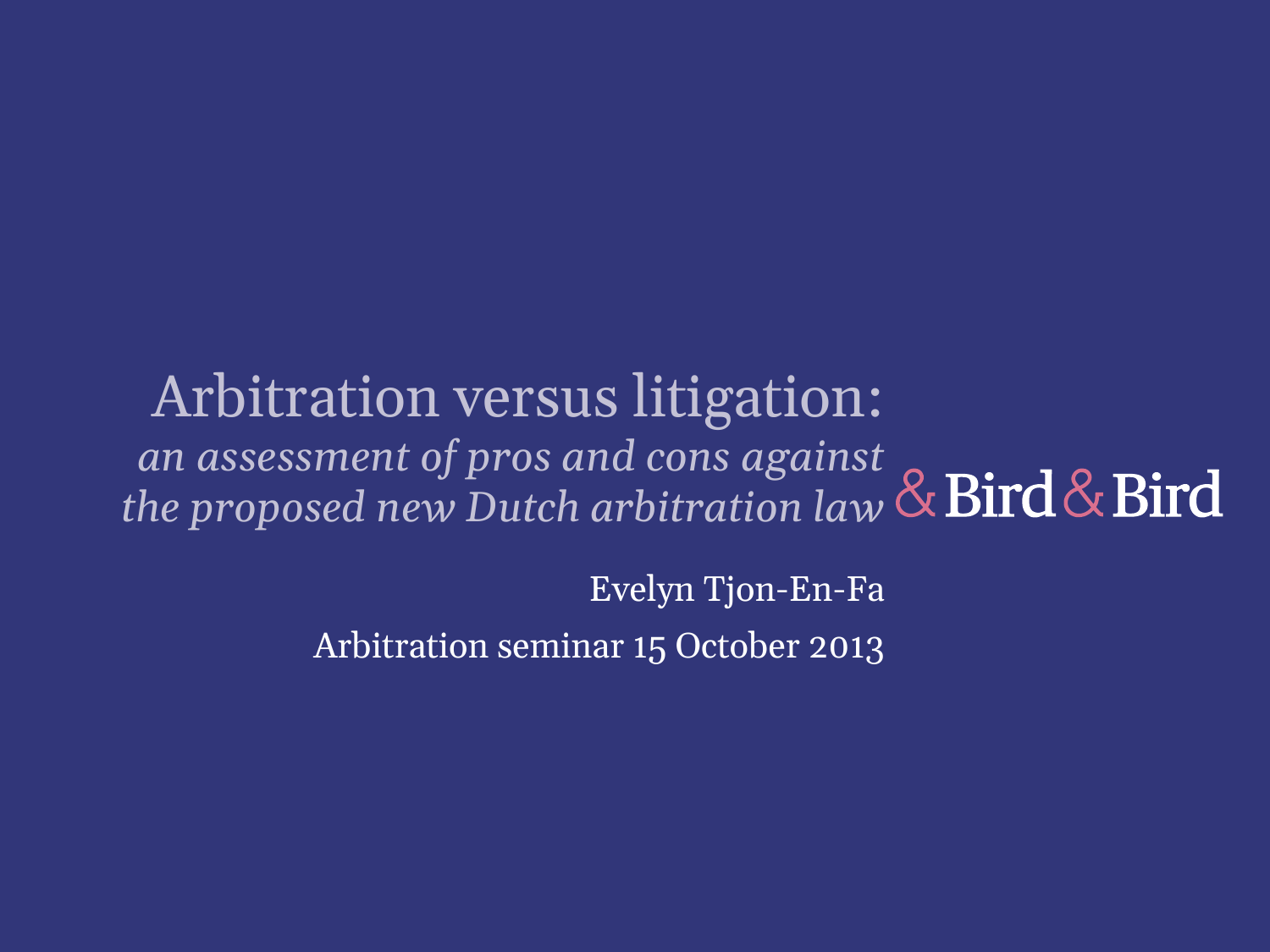

# Arbitration versus litigation: an assessment of pros and cons against the proposed new Dutch arbitration law
Evelyn Tjon-En-Fa
Arbitration seminar 15 October 2013